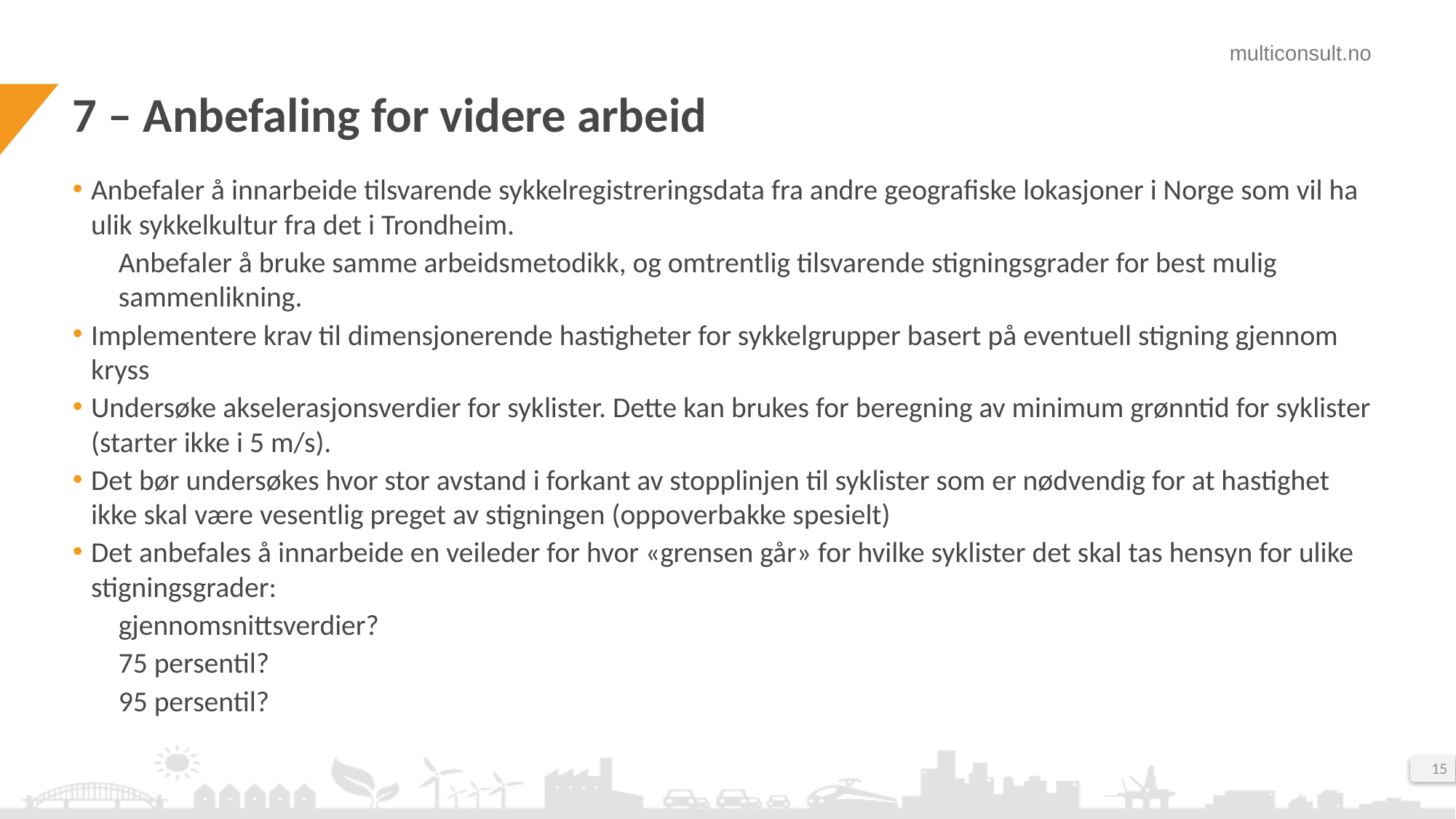

# 7 – Anbefaling for videre arbeid
Anbefaler å innarbeide tilsvarende sykkelregistreringsdata fra andre geografiske lokasjoner i Norge som vil ha ulik sykkelkultur fra det i Trondheim.
Anbefaler å bruke samme arbeidsmetodikk, og omtrentlig tilsvarende stigningsgrader for best mulig sammenlikning.
Implementere krav til dimensjonerende hastigheter for sykkelgrupper basert på eventuell stigning gjennom kryss
Undersøke akselerasjonsverdier for syklister. Dette kan brukes for beregning av minimum grønntid for syklister (starter ikke i 5 m/s).
Det bør undersøkes hvor stor avstand i forkant av stopplinjen til syklister som er nødvendig for at hastighet ikke skal være vesentlig preget av stigningen (oppoverbakke spesielt)
Det anbefales å innarbeide en veileder for hvor «grensen går» for hvilke syklister det skal tas hensyn for ulike stigningsgrader:
gjennomsnittsverdier?
75 persentil?
95 persentil?